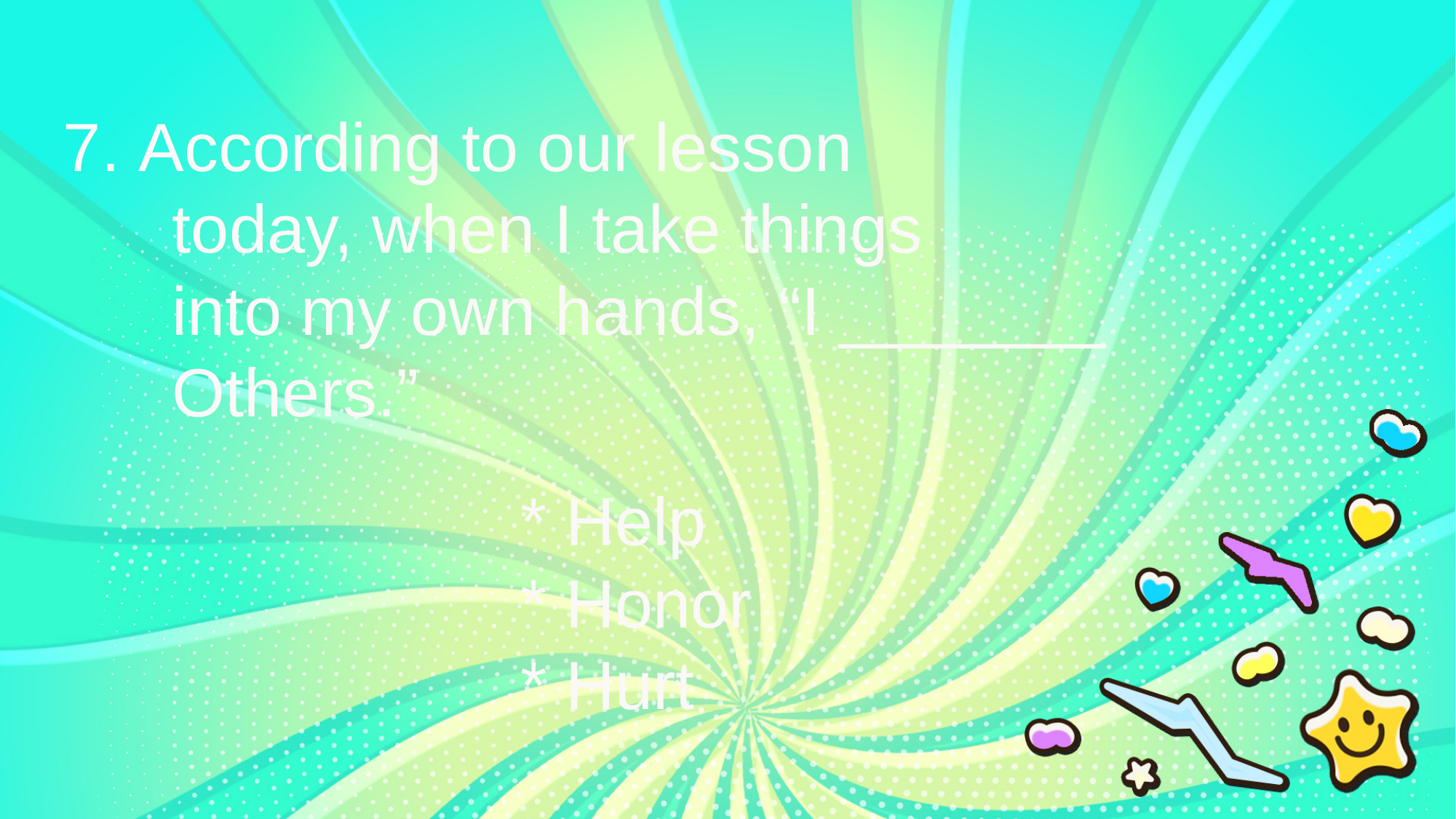

7. According to our lesson
	today, when I take things
	into my own hands, “I _______
	Others.”
* Help
* Honor
* Hurt